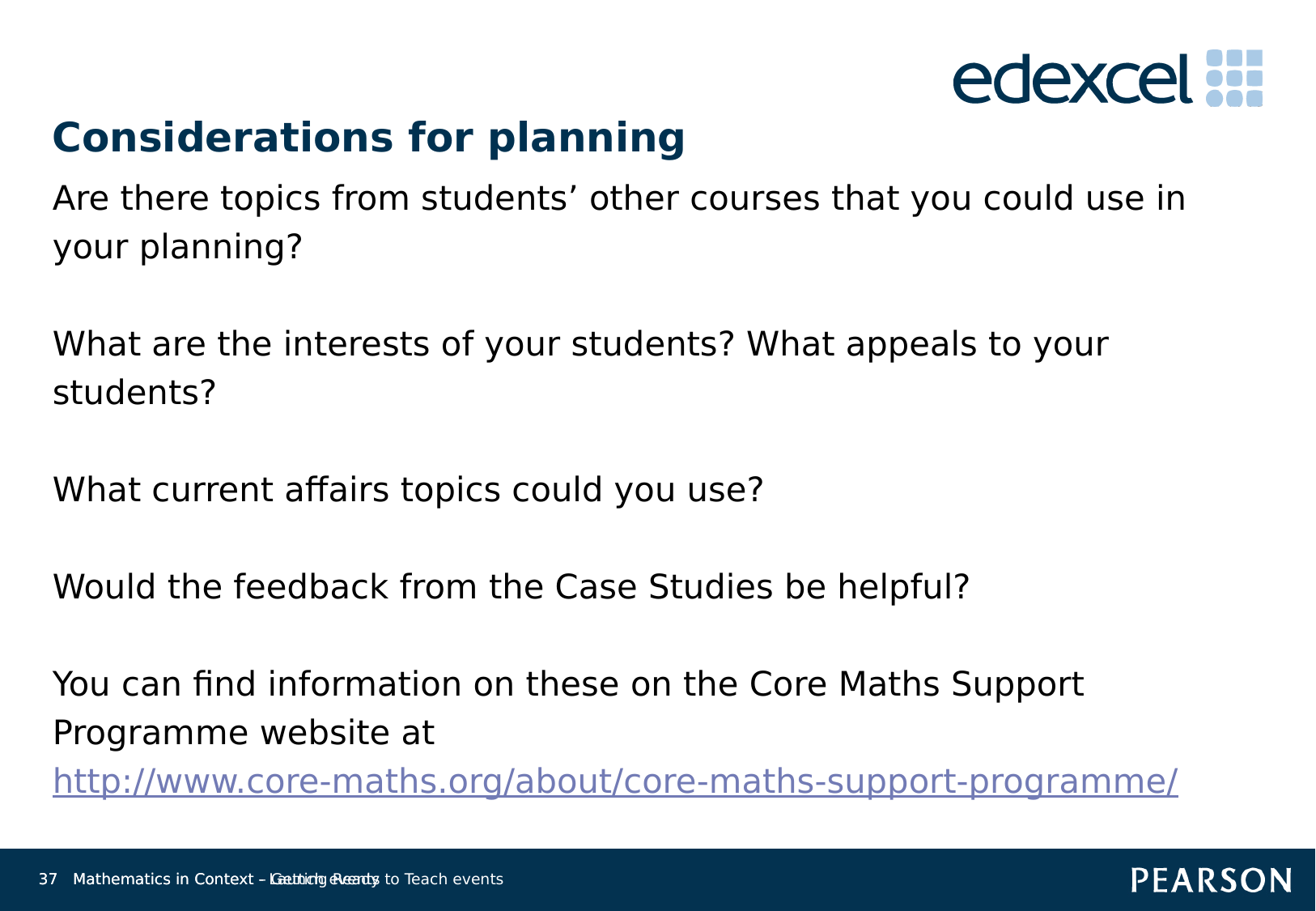

Considerations for planning
Are there topics from students’ other courses that you could use in
your planning?

What are the interests of your students? What appeals to your
students?

What current affairs topics could you use?

Would the feedback from the Case Studies be helpful?

You can find information on these on the Core Maths Support Programme website at
http://www.core-maths.org/about/core-maths-support-programme/

37
37
Mathematics in Context - Launch events
Mathematics in Context – Getting Ready to Teach events